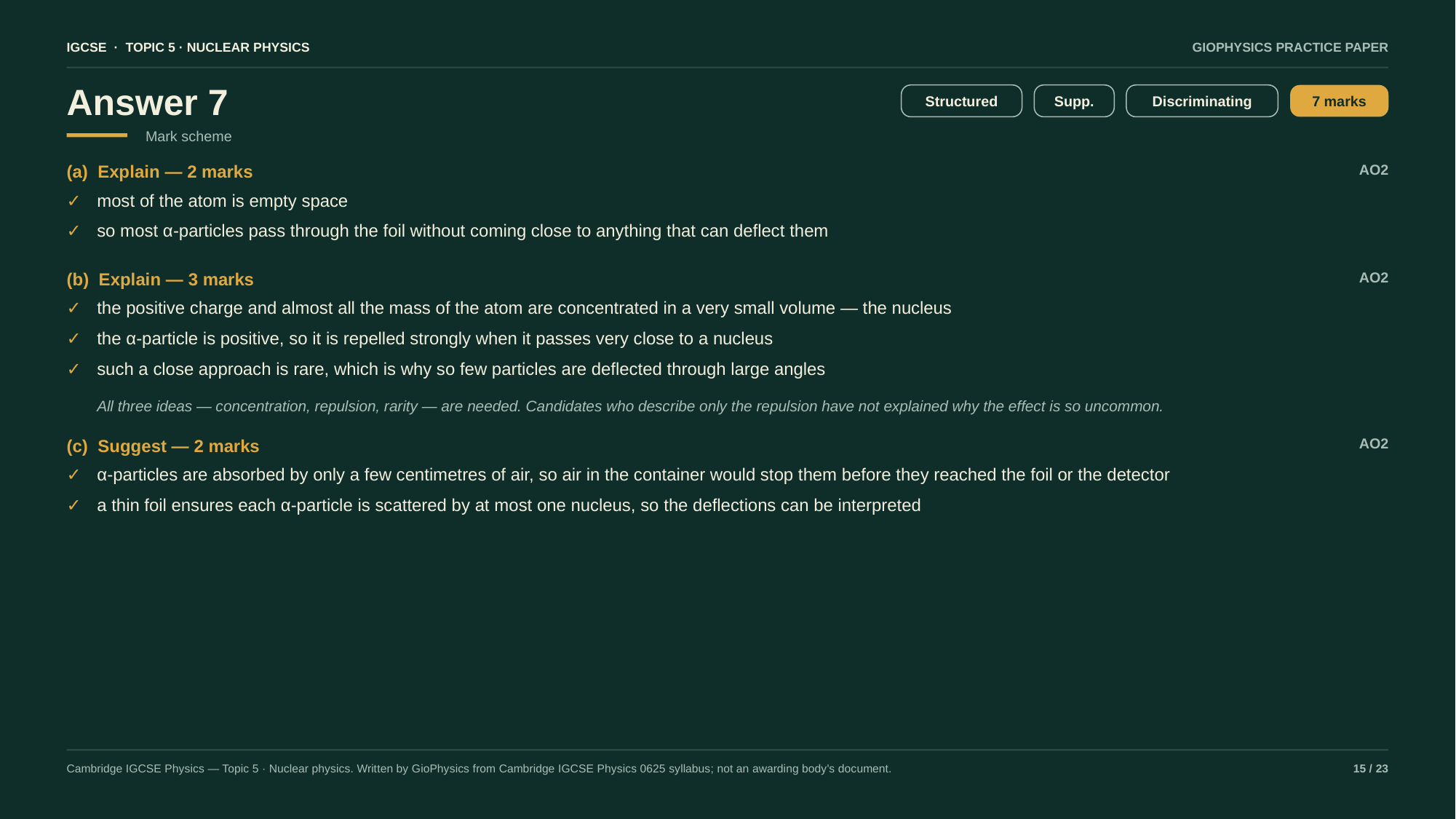

IGCSE  ·  TOPIC 5 · NUCLEAR PHYSICS
GIOPHYSICS PRACTICE PAPER

Answer 7

Structured

Supp.

Discriminating

7 marks
Mark scheme

(a)  Explain — 2 marks
AO2
✓
most of the atom is empty space
✓
so most α-particles pass through the foil without coming close to anything that can deflect them
(b)  Explain — 3 marks
AO2
✓
the positive charge and almost all the mass of the atom are concentrated in a very small volume — the nucleus
✓
the α-particle is positive, so it is repelled strongly when it passes very close to a nucleus
✓
such a close approach is rare, which is why so few particles are deflected through large angles
All three ideas — concentration, repulsion, rarity — are needed. Candidates who describe only the repulsion have not explained why the effect is so uncommon.
(c)  Suggest — 2 marks
AO2
✓
α-particles are absorbed by only a few centimetres of air, so air in the container would stop them before they reached the foil or the detector
✓
a thin foil ensures each α-particle is scattered by at most one nucleus, so the deflections can be interpreted

Cambridge IGCSE Physics — Topic 5 · Nuclear physics. Written by GioPhysics from Cambridge IGCSE Physics 0625 syllabus; not an awarding body's document.
15 / 23